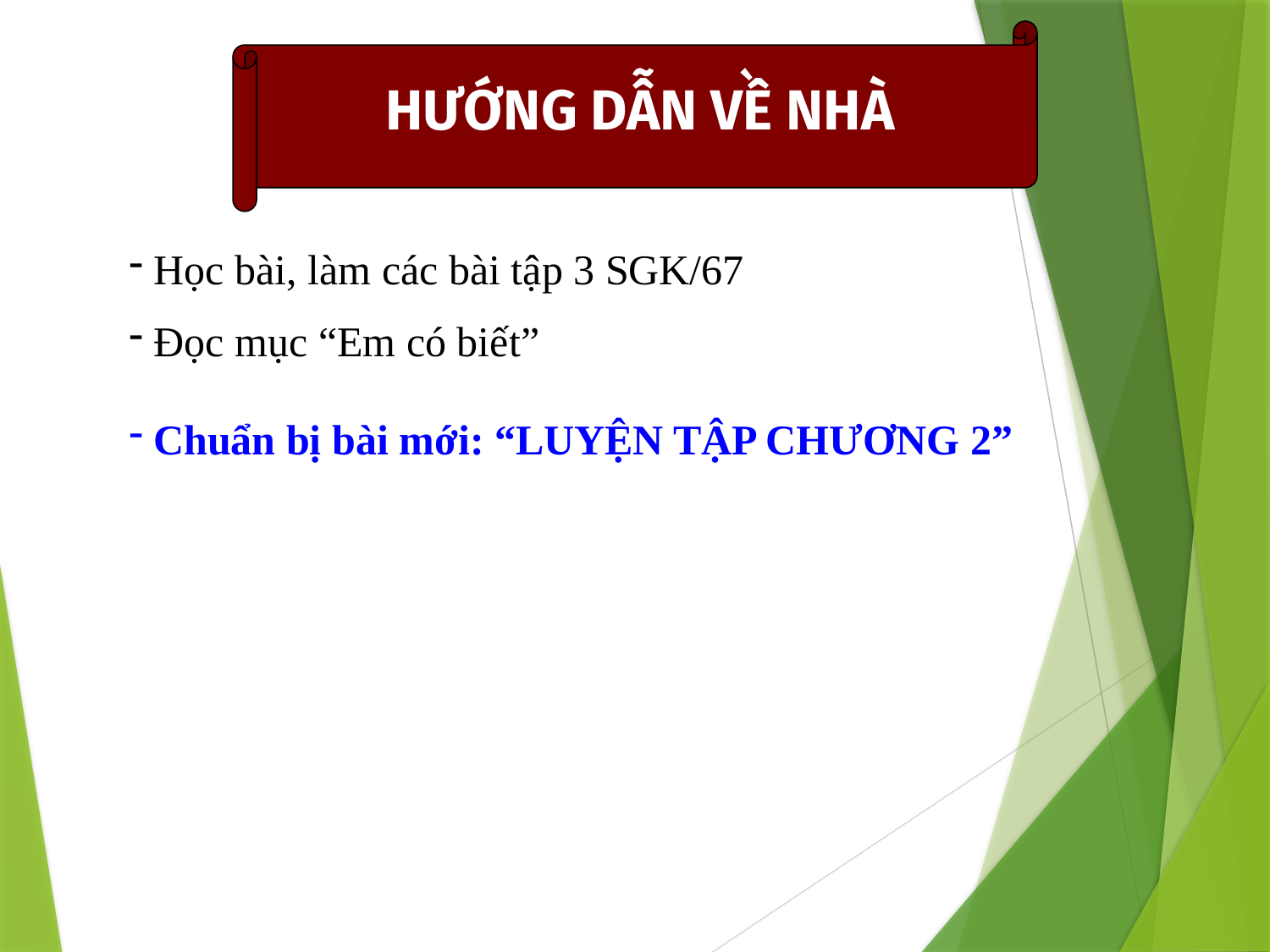

HƯỚNG DẪN VỀ NHÀ
 Học bài, làm các bài tập 3 SGK/67
 Đọc mục “Em có biết”
 Chuẩn bị bài mới: “LUYỆN TẬP CHƯƠNG 2”